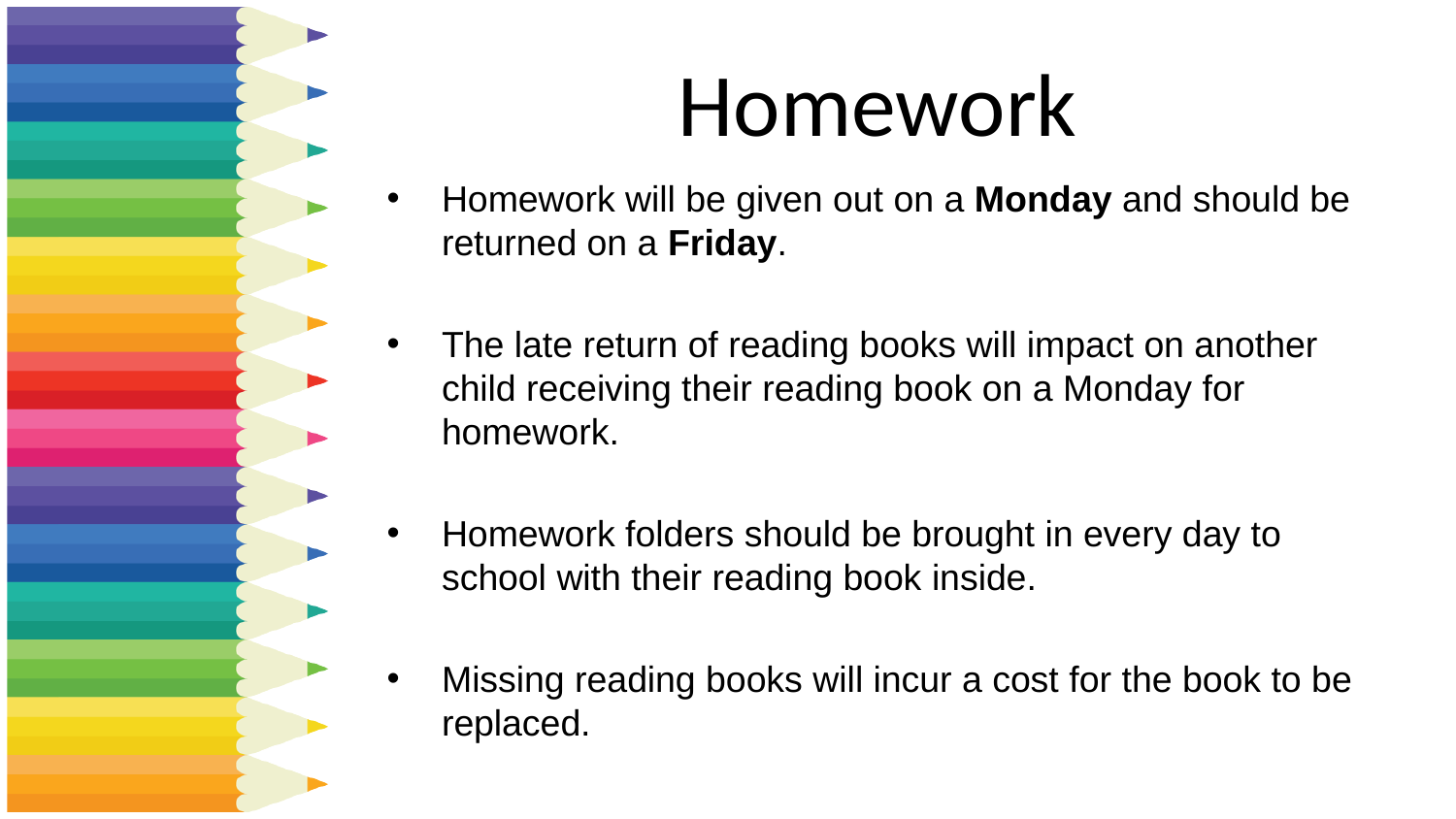

# Homework
Homework will be given out on a Monday and should be returned on a Friday.

The late return of reading books will impact on another child receiving their reading book on a Monday for homework.

Homework folders should be brought in every day to school with their reading book inside.

Missing reading books will incur a cost for the book to be replaced.